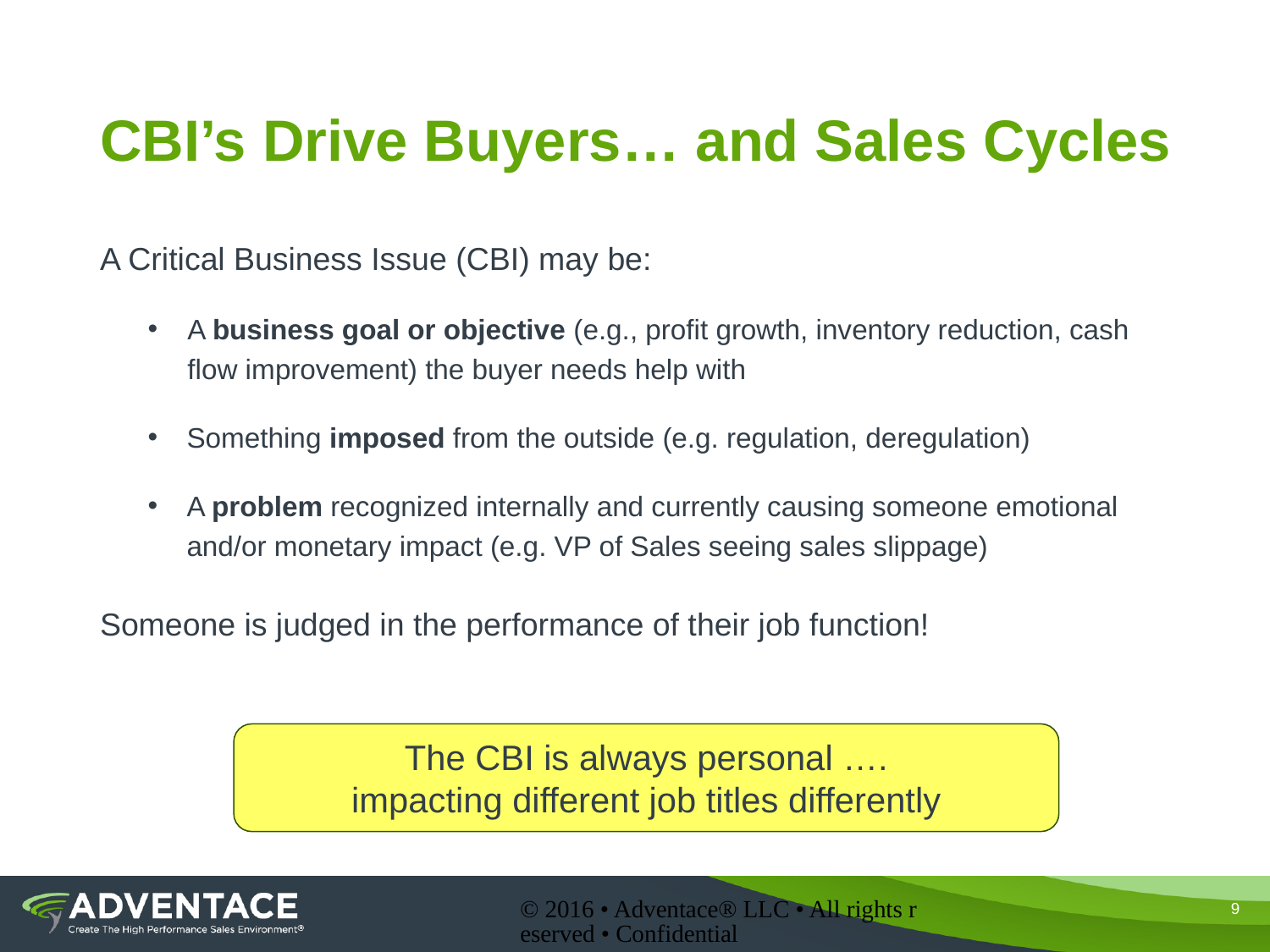

# CBI’s Drive Buyers… and Sales Cycles
A Critical Business Issue (CBI) may be:
A business goal or objective (e.g., profit growth, inventory reduction, cash flow improvement) the buyer needs help with
Something imposed from the outside (e.g. regulation, deregulation)
A problem recognized internally and currently causing someone emotional and/or monetary impact (e.g. VP of Sales seeing sales slippage)
Someone is judged in the performance of their job function!
The CBI is always personal ….
impacting different job titles differently
© 2016 • Adventace® LLC • All rights reserved • Confidential
9